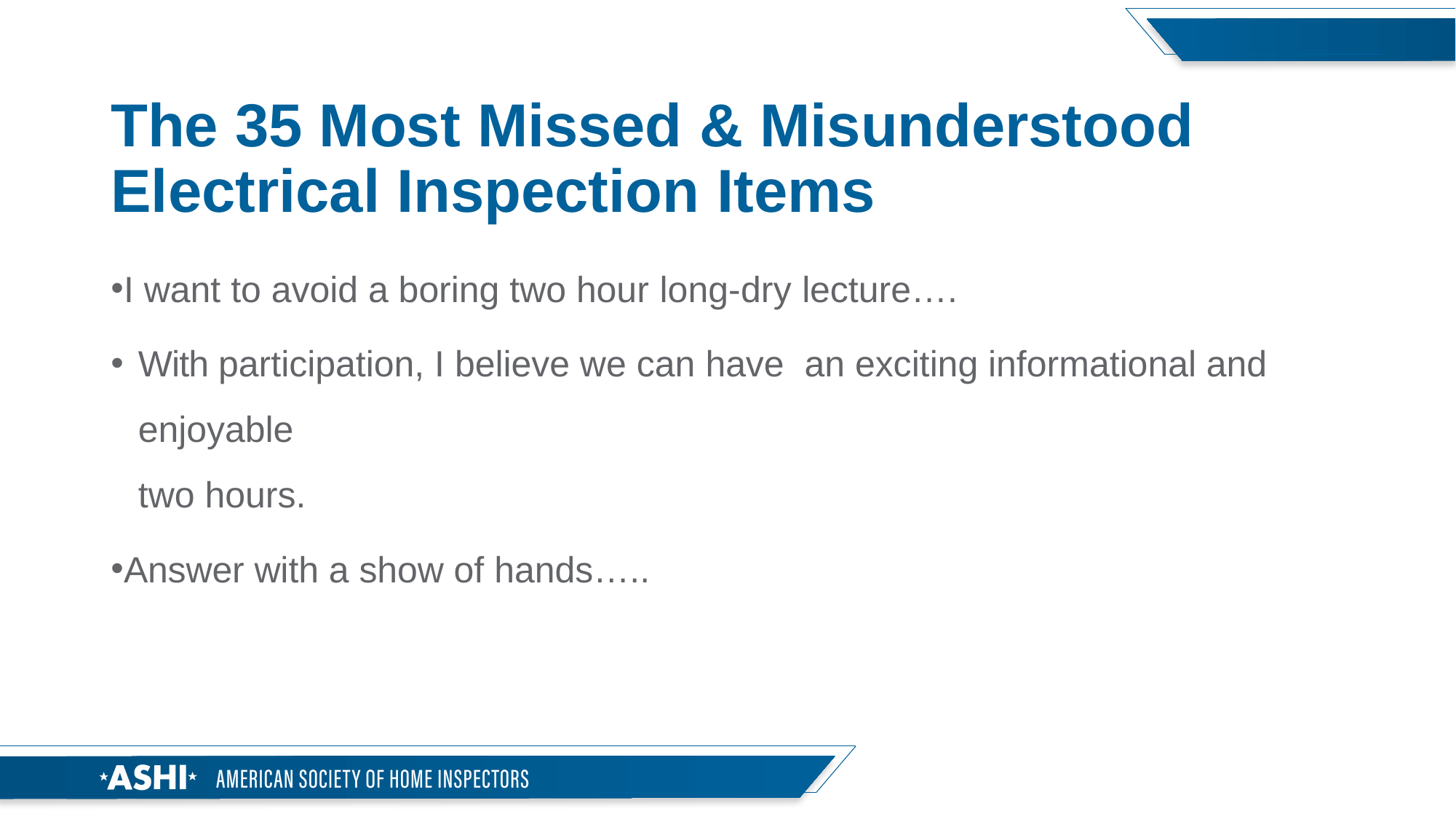

# The 35 Most Missed & Misunderstood Electrical Inspection Items
I want to avoid a boring two hour long-dry lecture….
With participation, I believe we can have  an exciting informational and enjoyable
two hours.
Answer with a show of hands…..